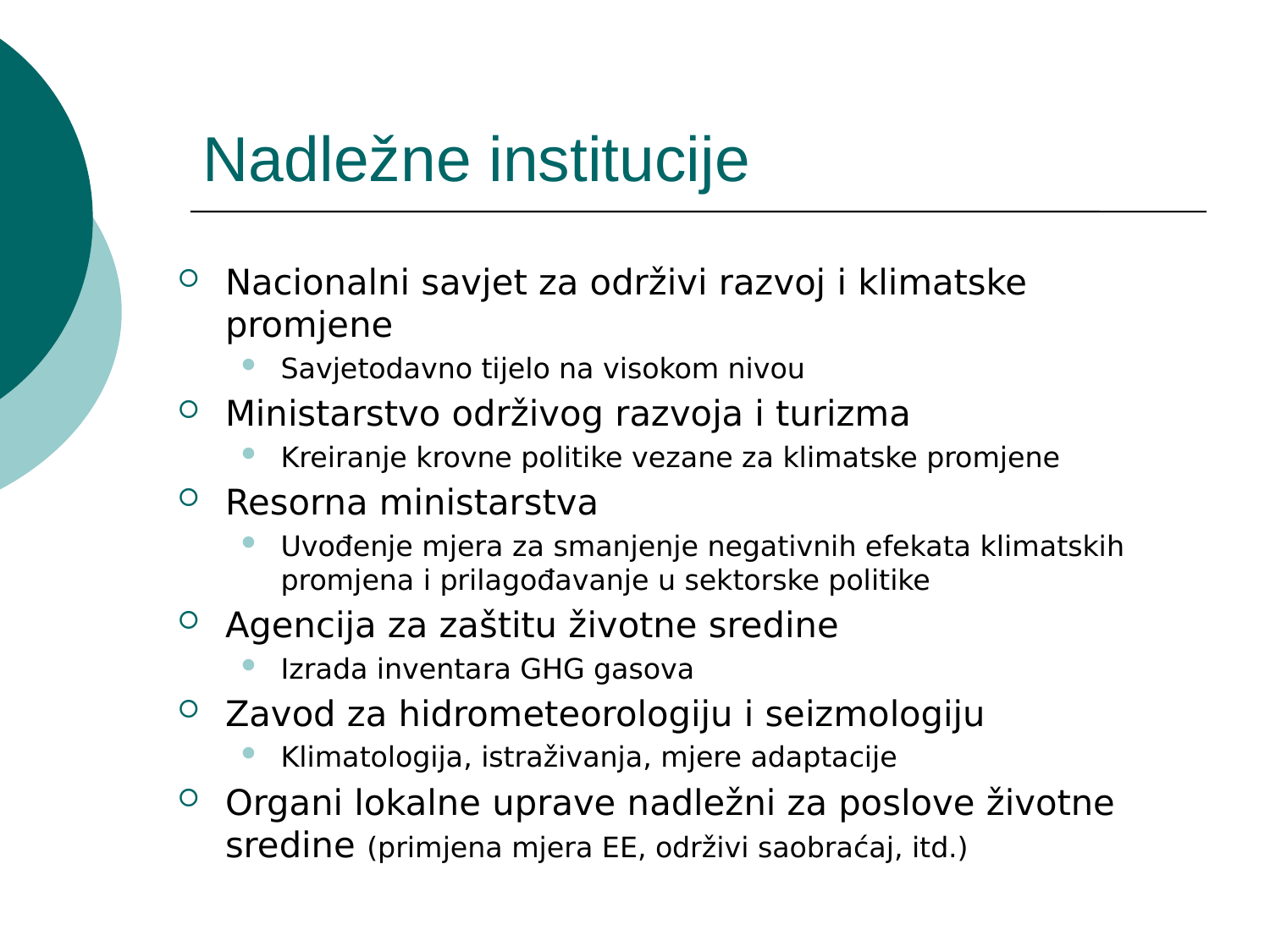

# Nadležne institucije
Nacionalni savjet za održivi razvoj i klimatske promjene
Savjetodavno tijelo na visokom nivou
Ministarstvo održivog razvoja i turizma
Kreiranje krovne politike vezane za klimatske promjene
Resorna ministarstva
Uvođenje mjera za smanjenje negativnih efekata klimatskih promjena i prilagođavanje u sektorske politike
Agencija za zaštitu životne sredine
Izrada inventara GHG gasova
Zavod za hidrometeorologiju i seizmologiju
Klimatologija, istraživanja, mjere adaptacije
Organi lokalne uprave nadležni za poslove životne sredine (primjena mjera EE, održivi saobraćaj, itd.)